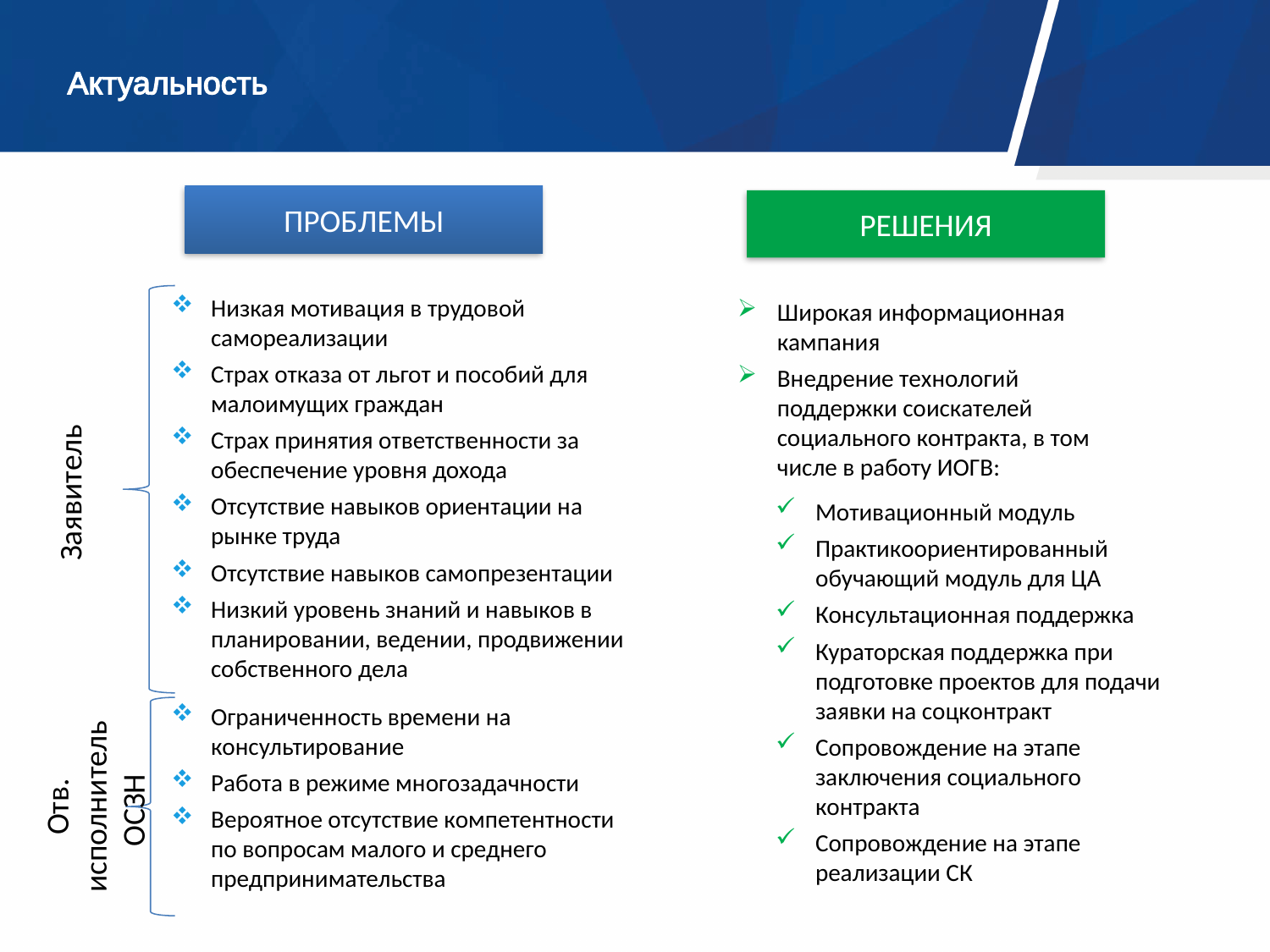

Актуальность
ПРОБЛЕМЫ
РЕШЕНИЯ

Низкая мотивация в трудовой самореализации
Страх отказа от льгот и пособий для малоимущих граждан
Страх принятия ответственности за обеспечение уровня дохода
Отсутствие навыков ориентации на рынке труда
Отсутствие навыков самопрезентации
Низкий уровень знаний и навыков в планировании, ведении, продвижении собственного дела
Широкая информационная кампания
Внедрение технологий поддержки соискателей социального контракта, в том числе в работу ИОГВ:
Заявитель
Мотивационный модуль
Практикоориентированный обучающий модуль для ЦА
Консультационная поддержка
Кураторская поддержка при подготовке проектов для подачи заявки на соцконтракт
Сопровождение на этапе заключения социального контракта
Сопровождение на этапе реализации СК
Отв. исполнитель ОСЗН
Ограниченность времени на консультирование
Работа в режиме многозадачности
Вероятное отсутствие компетентности по вопросам малого и среднего предпринимательства